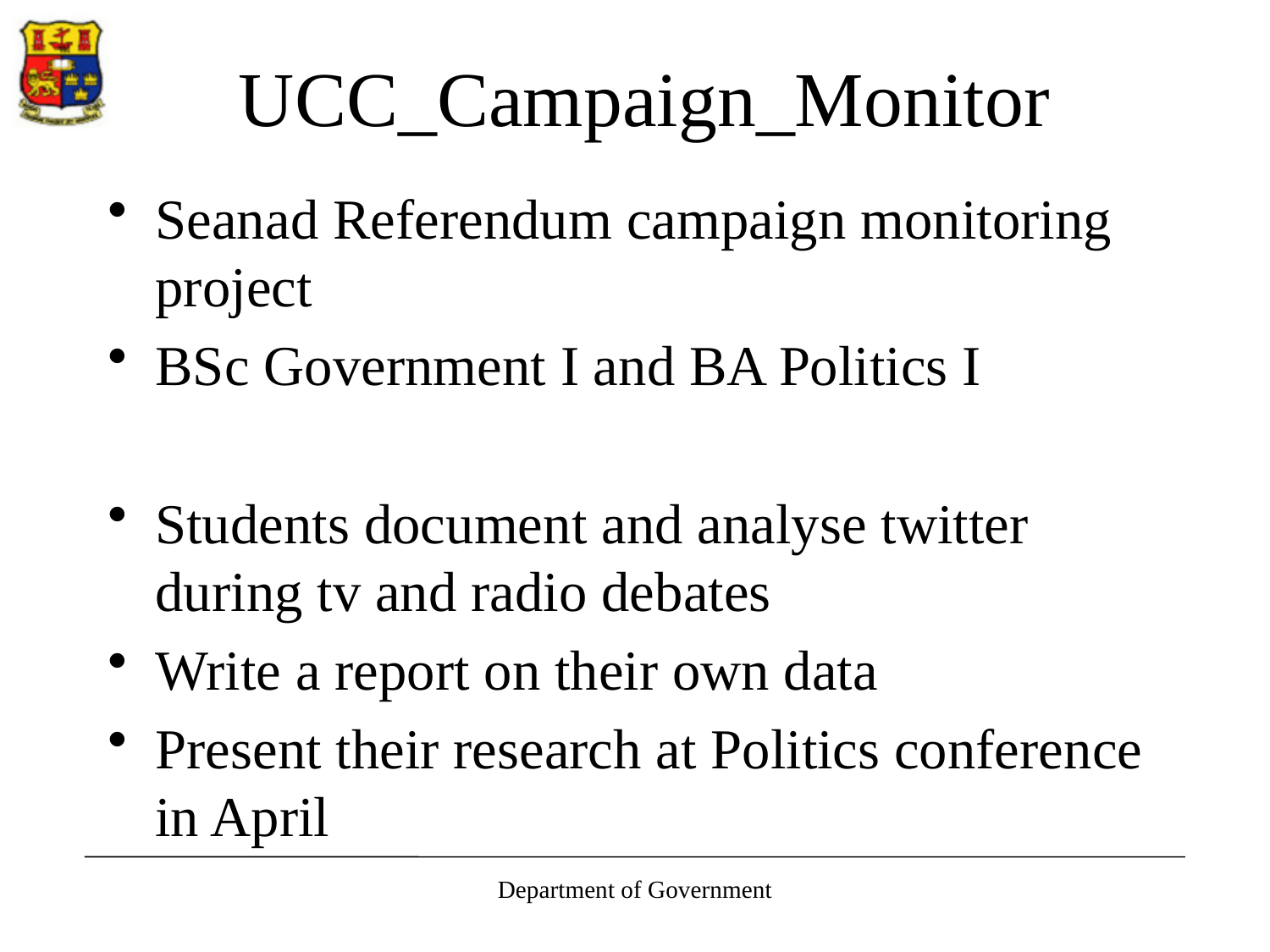

# UCC_Campaign_Monitor
Seanad Referendum campaign monitoring project
BSc Government I and BA Politics I

Students document and analyse twitter during tv and radio debates
Write a report on their own data
Present their research at Politics conference in April
Department of Government